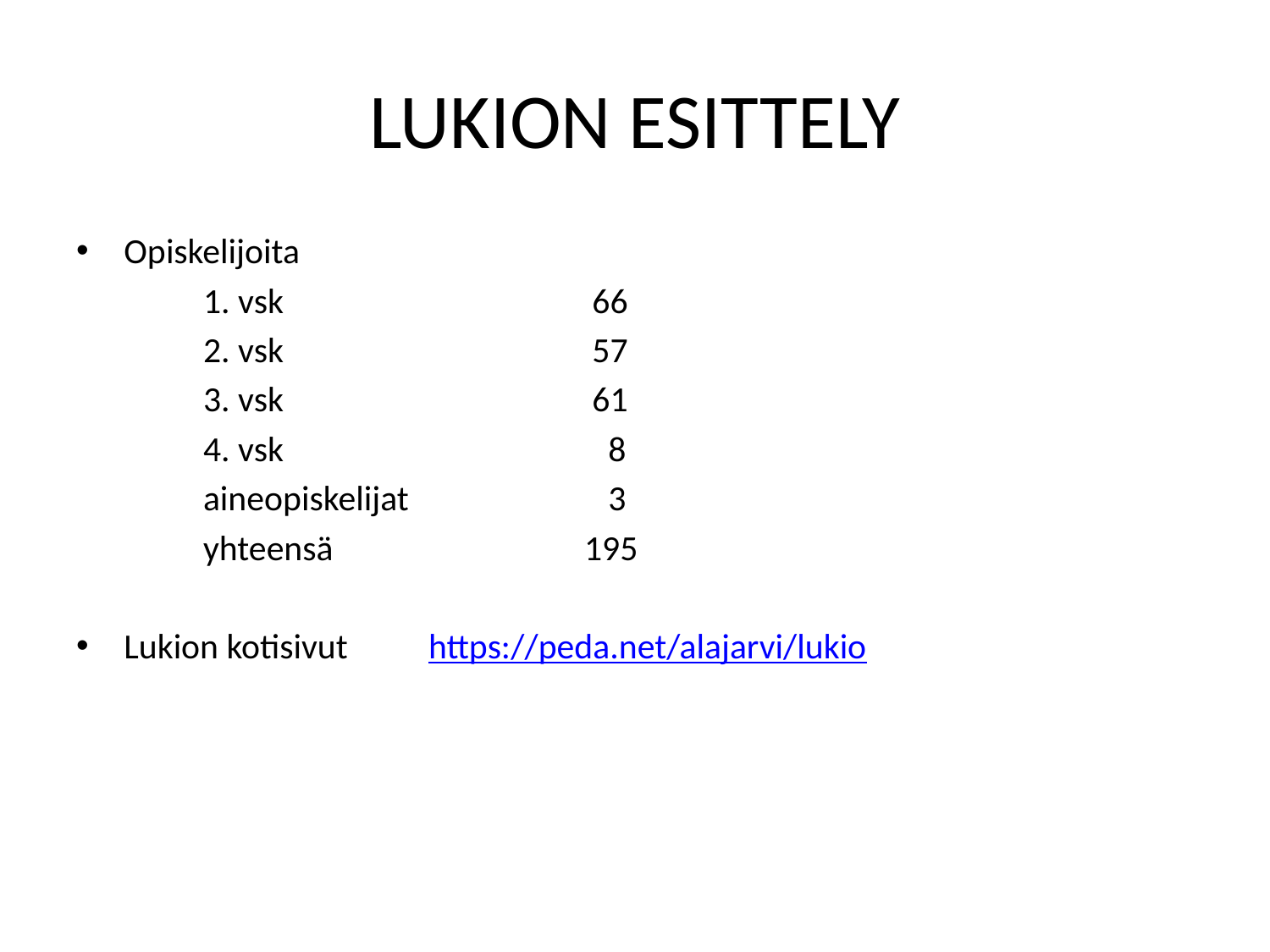

# LUKION ESITTELY
Opiskelijoita
	1. vsk			 66
	2. vsk			 57
	3. vsk			 61
	4. vsk		 	   8
	aineopiskelijat 	 	   3
	yhteensä		195

Lukion kotisivut          https://peda.net/alajarvi/lukio